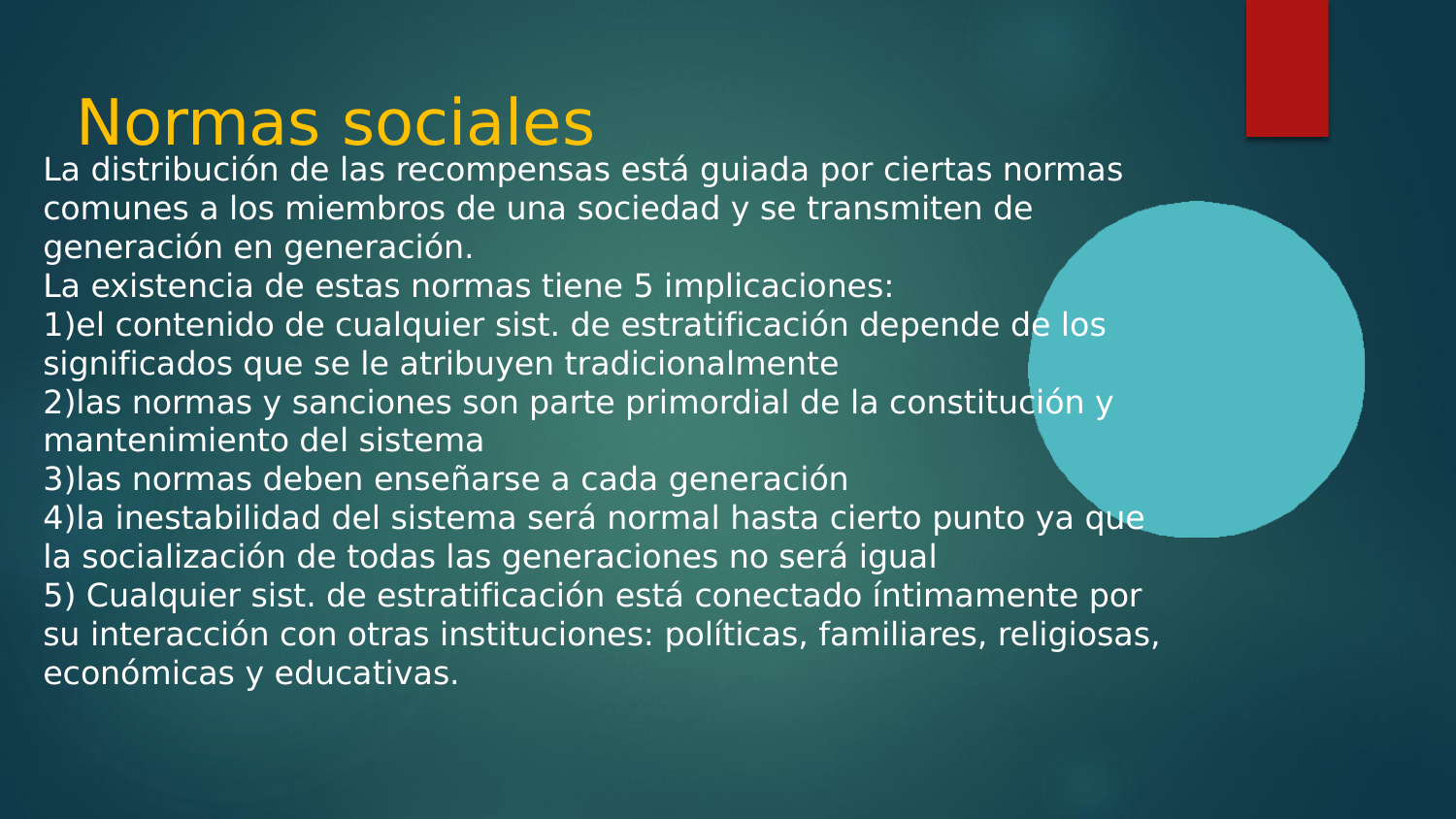

# Normas sociales
La distribución de las recompensas está guiada por ciertas normas comunes a los miembros de una sociedad y se transmiten de generación en generación.
La existencia de estas normas tiene 5 implicaciones:
1)el contenido de cualquier sist. de estratificación depende de los significados que se le atribuyen tradicionalmente
2)las normas y sanciones son parte primordial de la constitución y mantenimiento del sistema
3)las normas deben enseñarse a cada generación
4)la inestabilidad del sistema será normal hasta cierto punto ya que la socialización de todas las generaciones no será igual
5) Cualquier sist. de estratificación está conectado íntimamente por su interacción con otras instituciones: políticas, familiares, religiosas, económicas y educativas.